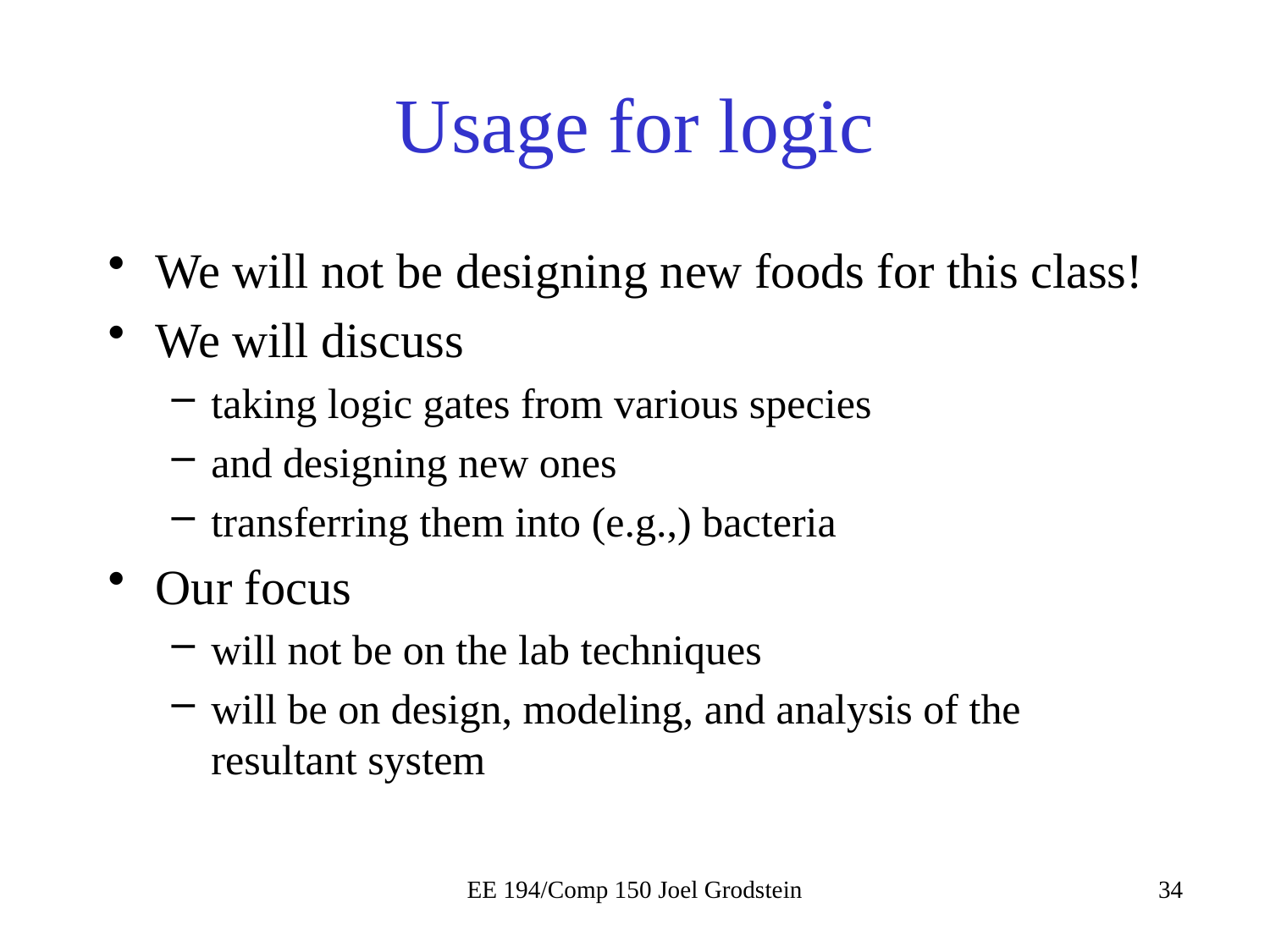

# Usage for logic
We will not be designing new foods for this class!
We will discuss
taking logic gates from various species
and designing new ones
transferring them into (e.g.,) bacteria
Our focus
will not be on the lab techniques
will be on design, modeling, and analysis of the resultant system
EE 194/Comp 150 Joel Grodstein